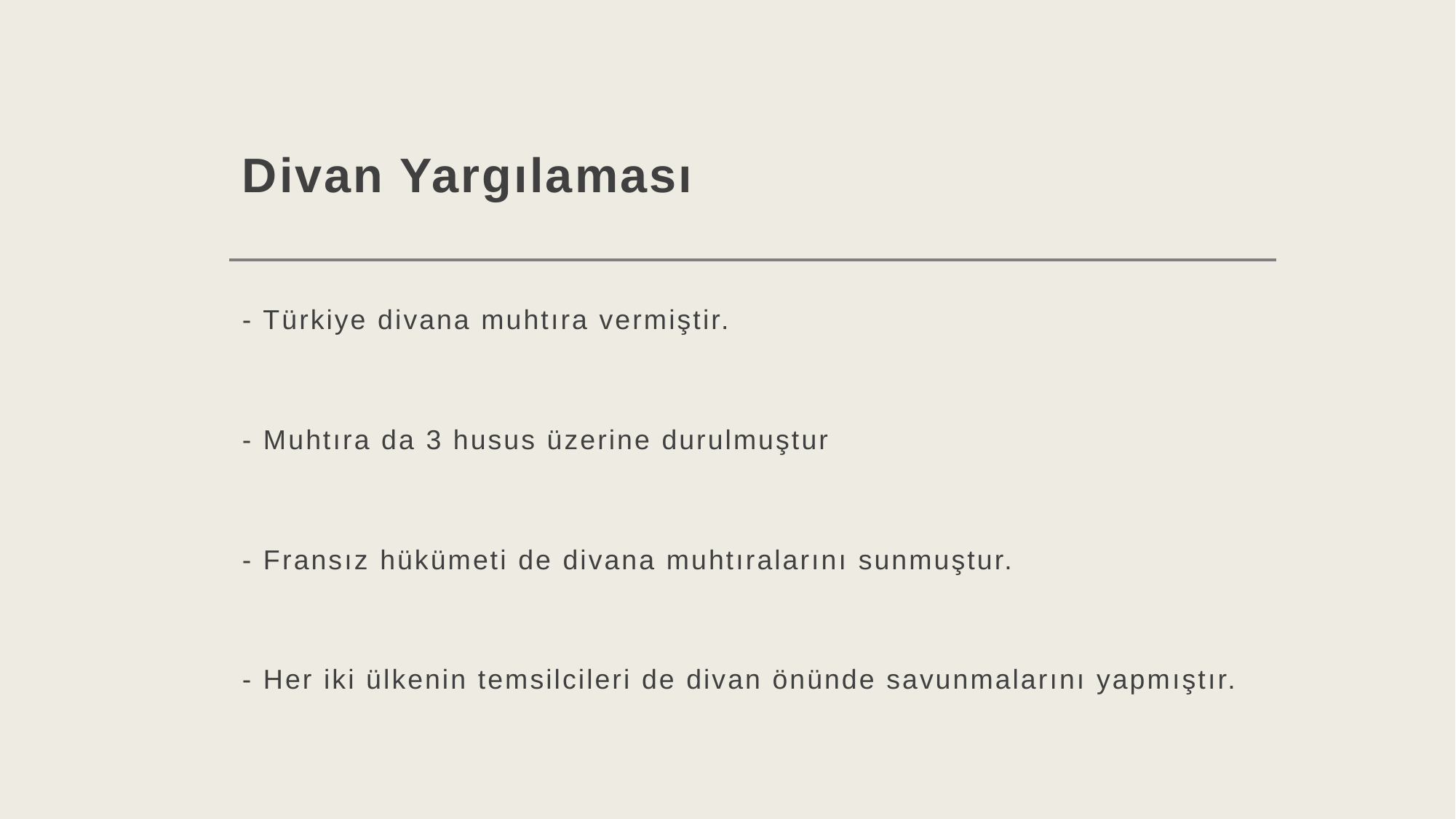

# Divan Yargılaması
- Türkiye divana muhtıra vermiştir.

- Muhtıra da 3 husus üzerine durulmuştur

- Fransız hükümeti de divana muhtıralarını sunmuştur.

- Her iki ülkenin temsilcileri de divan önünde savunmalarını yapmıştır.